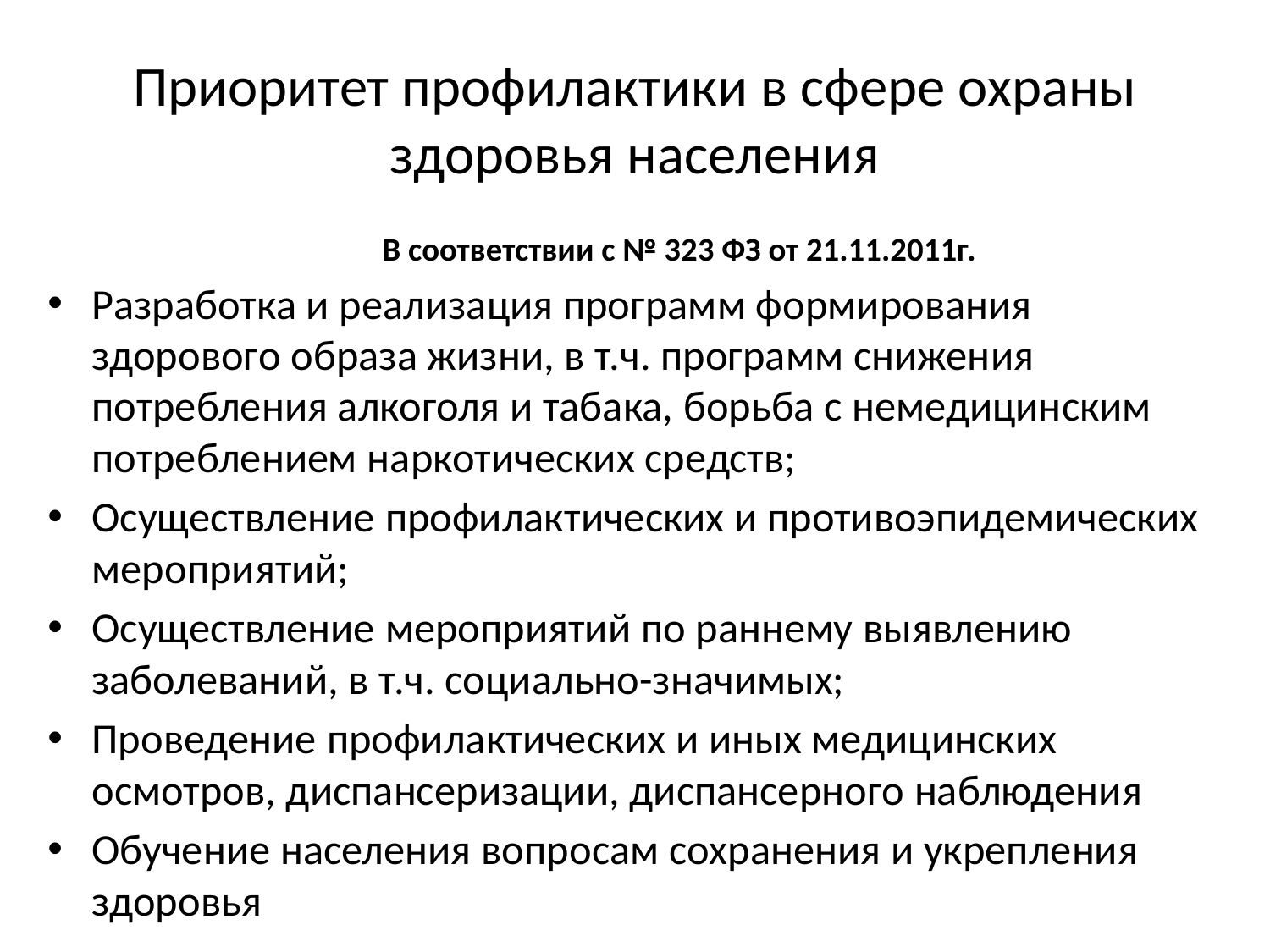

# Приоритет профилактики в сфере охраны здоровья населения
            В соответствии с № 323 ФЗ от 21.11.2011г.
Разработка и реализация программ формирования здорового образа жизни, в т.ч. программ снижения потребления алкоголя и табака, борьба с немедицинским потреблением наркотических средств;
Осуществление профилактических и противоэпидемических мероприятий;
Осуществление мероприятий по раннему выявлению заболеваний, в т.ч. социально-значимых;
Проведение профилактических и иных медицинских осмотров, диспансеризации, диспансерного наблюдения
Обучение населения вопросам сохранения и укрепления здоровья